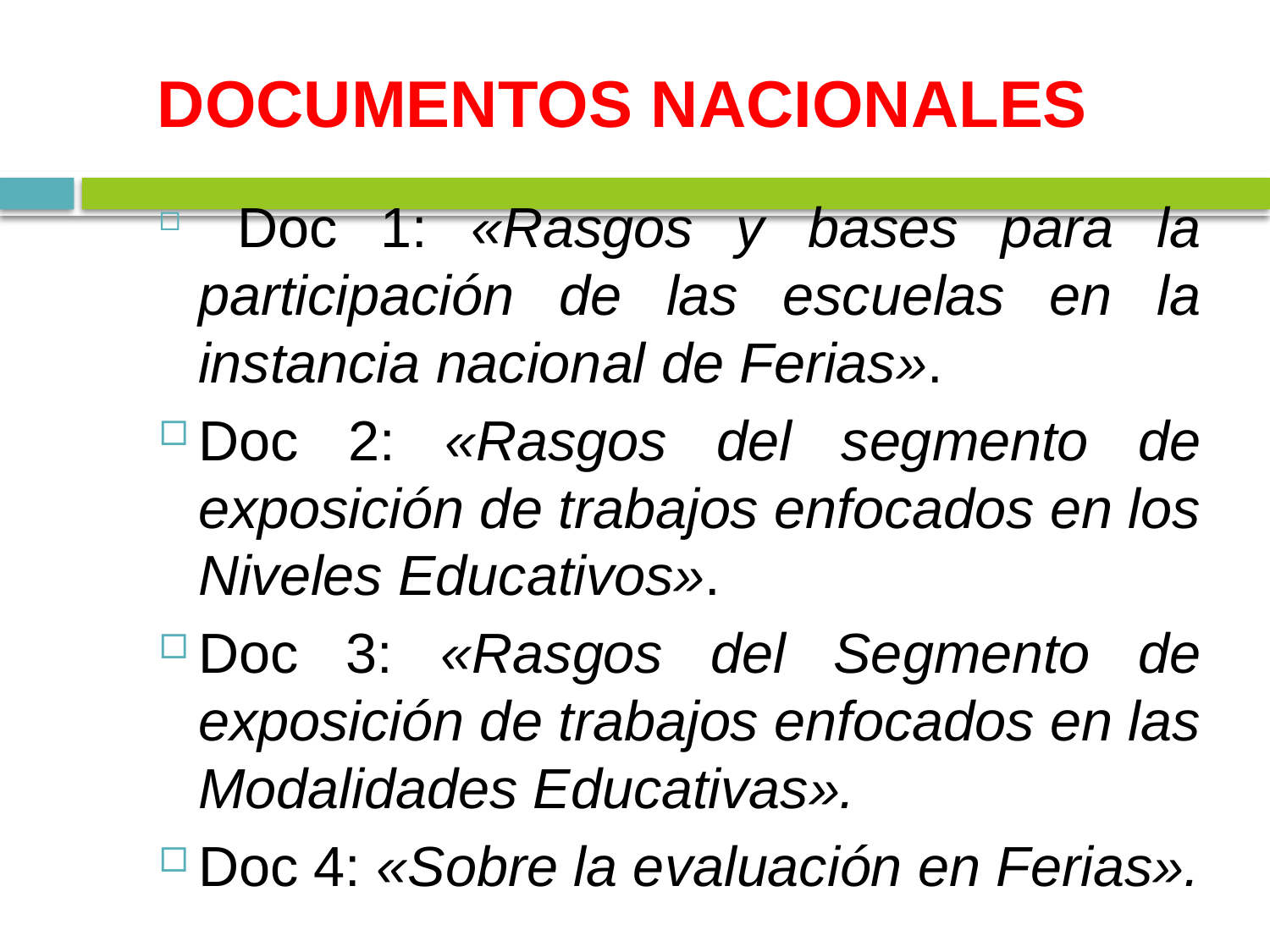

# DOCUMENTOS NACIONALES
 Doc 1: «Rasgos y bases para la participación de las escuelas en la instancia nacional de Ferias».
Doc 2: «Rasgos del segmento de exposición de trabajos enfocados en los Niveles Educativos».
Doc 3: «Rasgos del Segmento de exposición de trabajos enfocados en las Modalidades Educativas».
Doc 4: «Sobre la evaluación en Ferias».